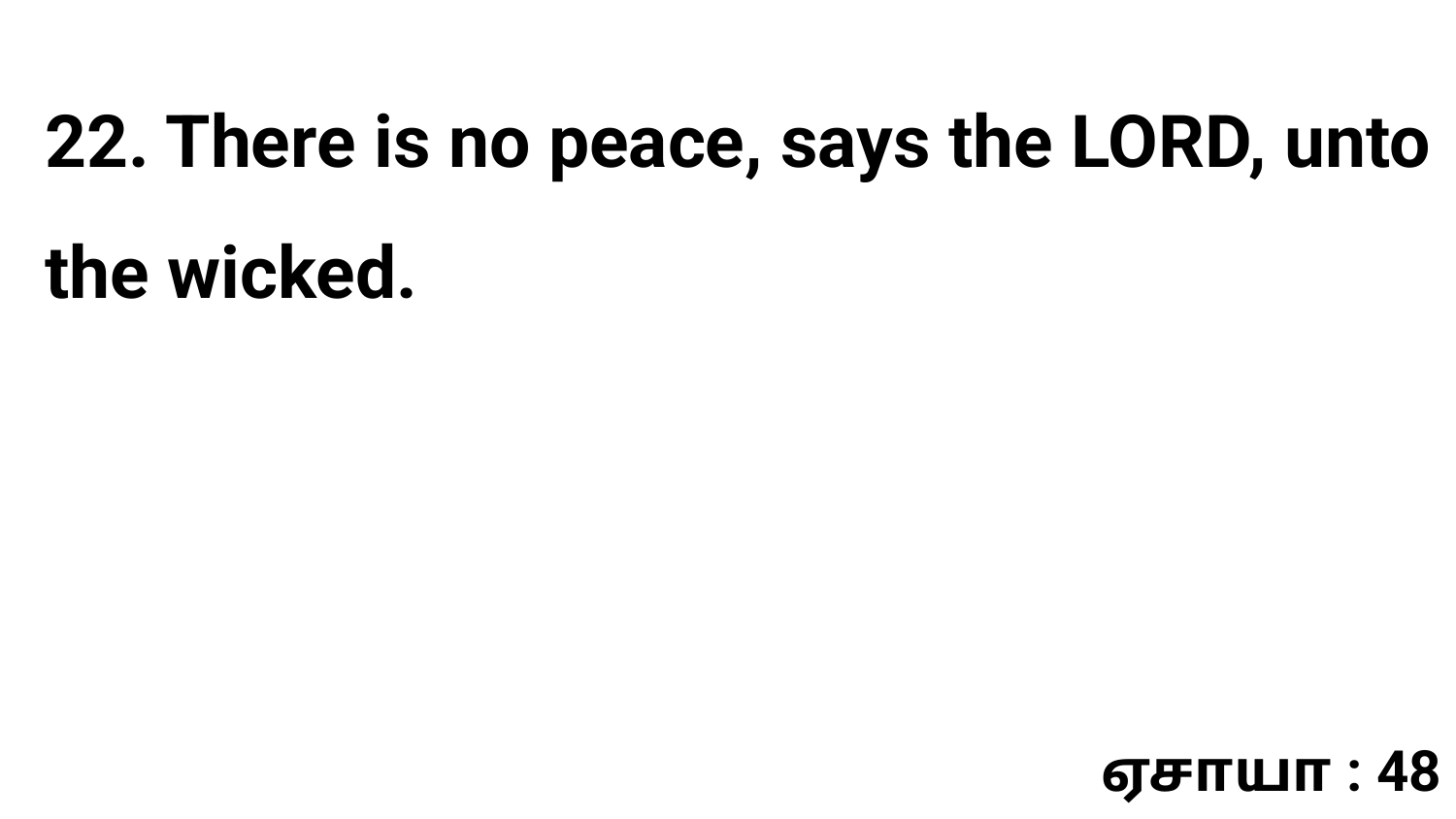

22. There is no peace, says the LORD, unto the wicked.
ஏசாயா : 48